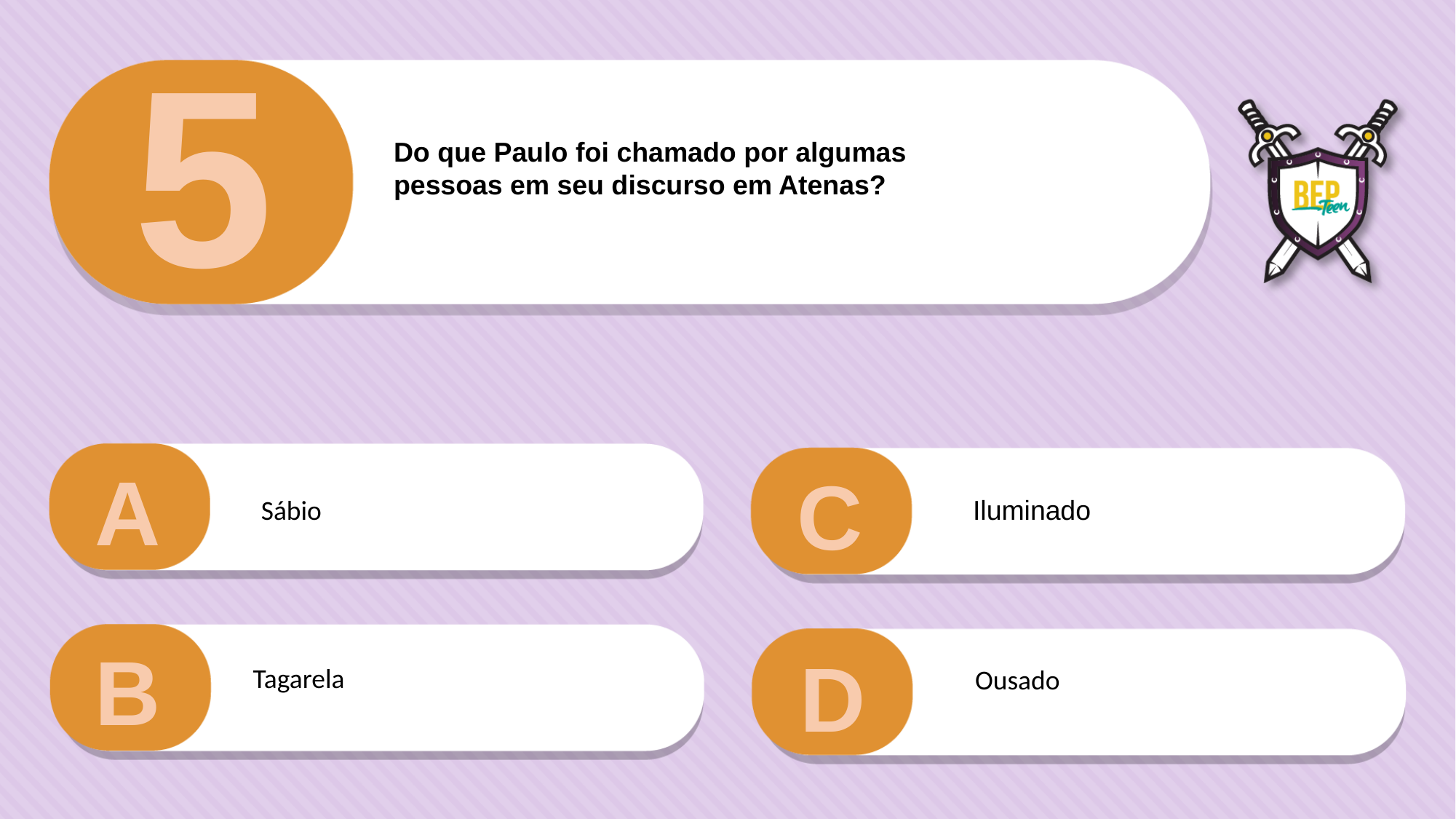

5
Do que Paulo foi chamado por algumas
pessoas em seu discurso em Atenas?
A
C
Sábio
Iluminado
B
D
Tagarela
Ousado